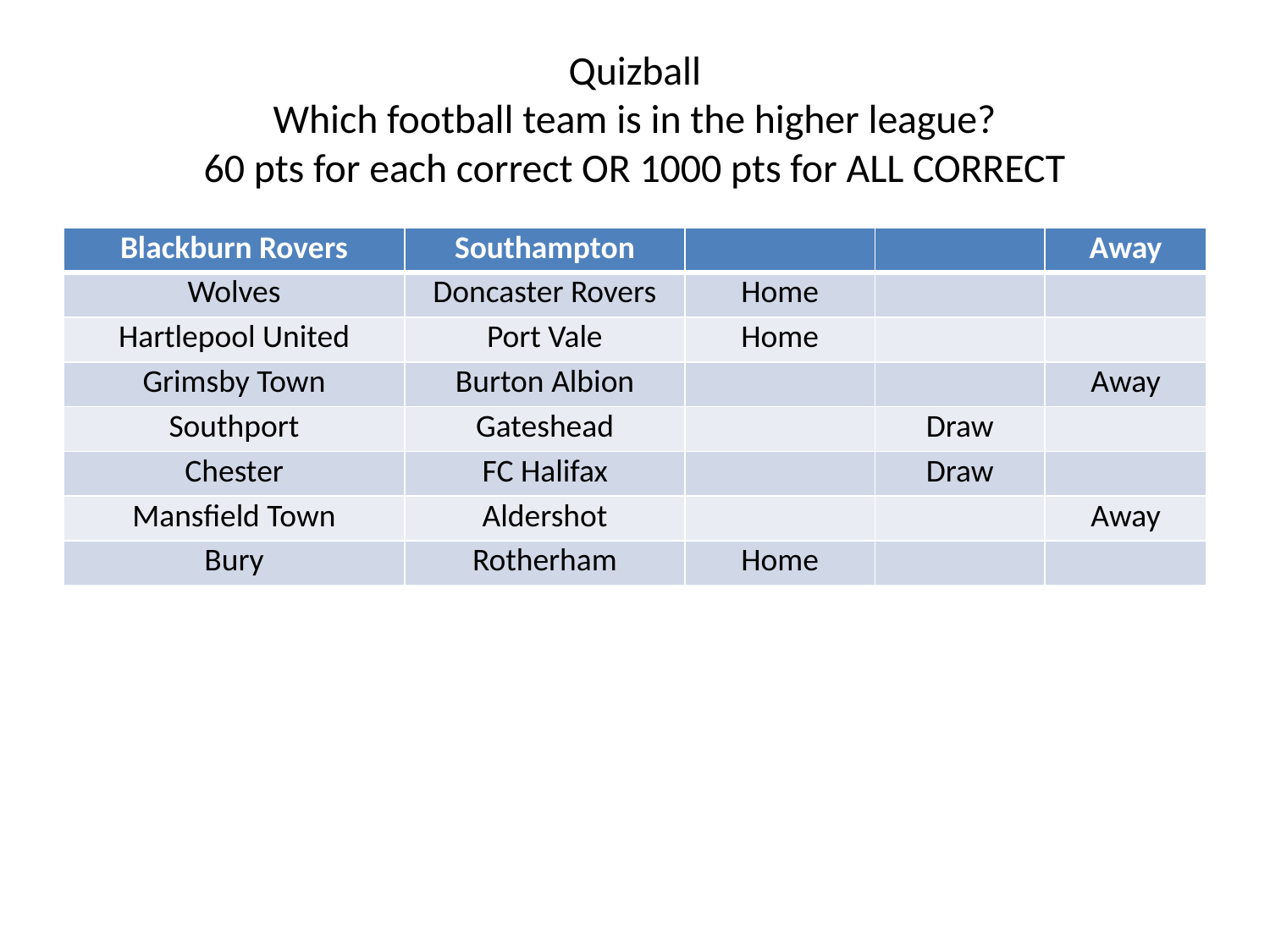

# Quizball Which football team is in the higher league? 60 pts for each correct OR 1000 pts for ALL CORRECT
| Blackburn Rovers | Southampton |  |  | Away |
| --- | --- | --- | --- | --- |
| Wolves | Doncaster Rovers | Home |  |  |
| Hartlepool United | Port Vale | Home |  |  |
| Grimsby Town | Burton Albion |  |  | Away |
| Southport | Gateshead |  | Draw |  |
| Chester | FC Halifax |  | Draw |  |
| Mansfield Town | Aldershot |  |  | Away |
| Bury | Rotherham | Home |  |  |